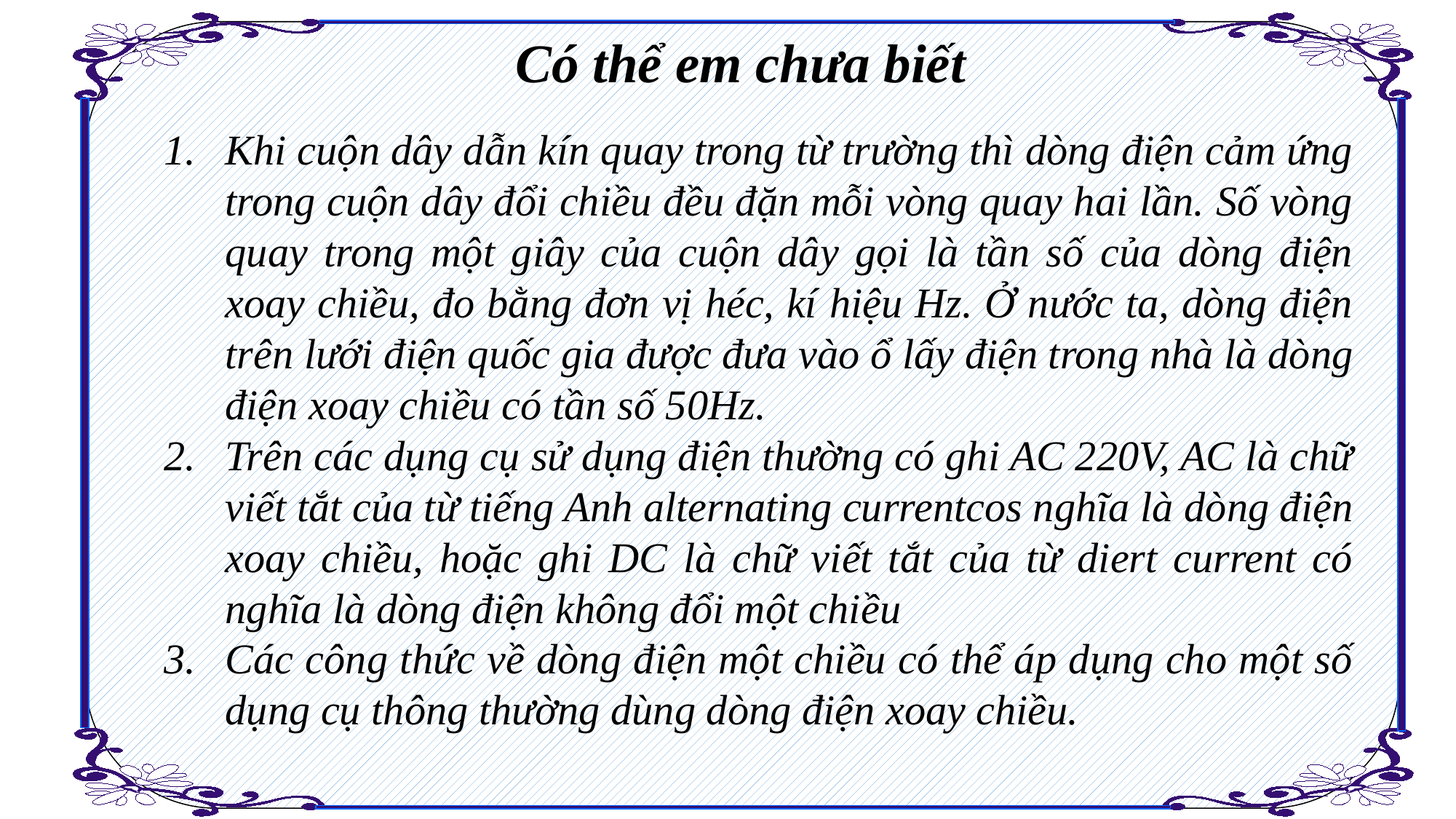

Có thể em chưa biết
Khi cuộn dây dẫn kín quay trong từ trường thì dòng điện cảm ứng trong cuộn dây đổi chiều đều đặn mỗi vòng quay hai lần. Số vòng quay trong một giây của cuộn dây gọi là tần số của dòng điện xoay chiều, đo bằng đơn vị héc, kí hiệu Hz. Ở nước ta, dòng điện trên lưới điện quốc gia được đưa vào ổ lấy điện trong nhà là dòng điện xoay chiều có tần số 50Hz.
Trên các dụng cụ sử dụng điện thường có ghi AC 220V, AC là chữ viết tắt của từ tiếng Anh alternating currentcos nghĩa là dòng điện xoay chiều, hoặc ghi DC là chữ viết tắt của từ diert current có nghĩa là dòng điện không đổi một chiều
Các công thức về dòng điện một chiều có thể áp dụng cho một số dụng cụ thông thường dùng dòng điện xoay chiều.